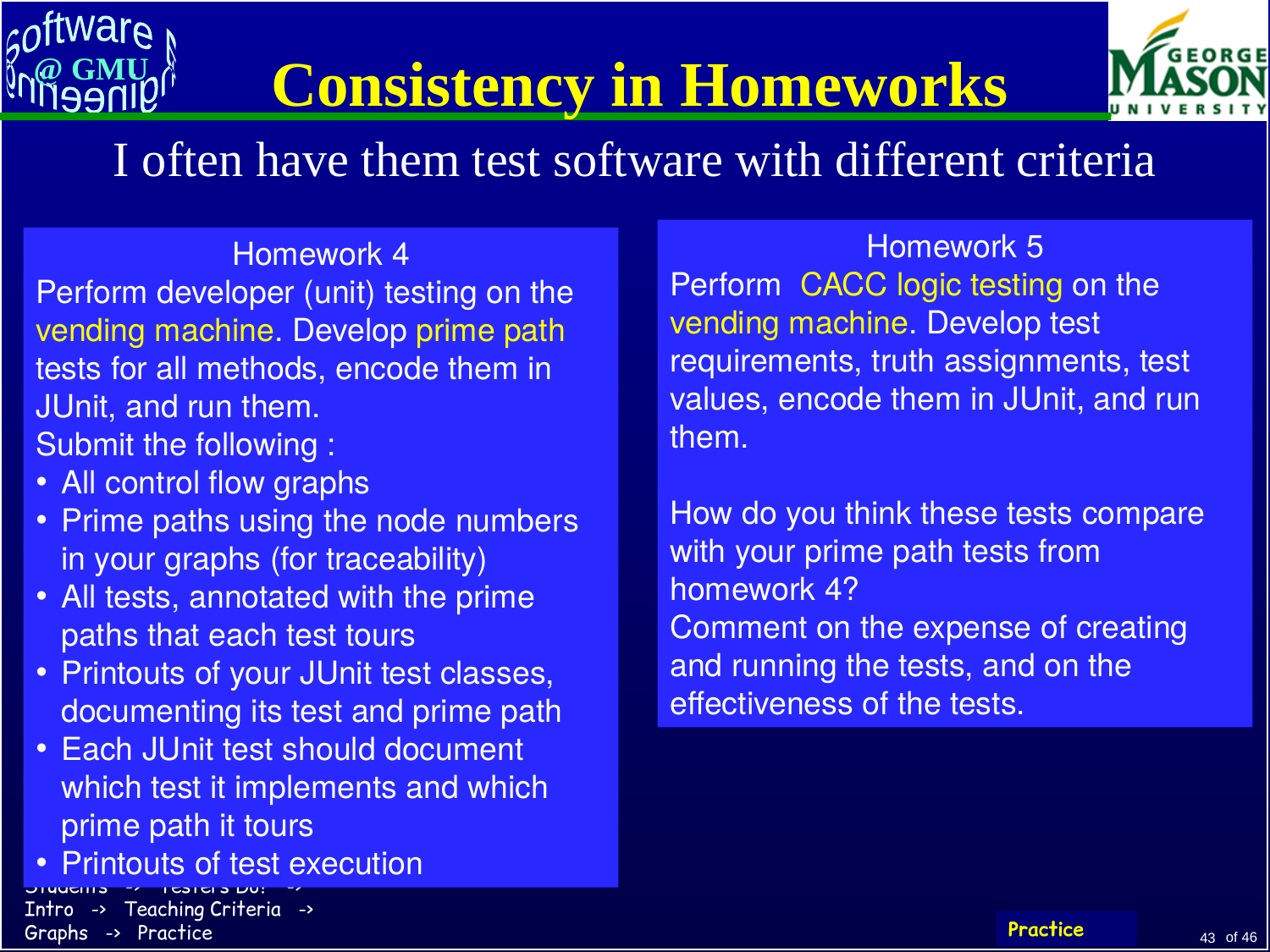

# Consistency in Homeworks
I often have them test software with different criteria
Homework 5
Perform  CACC logic testing on the vending machine. Develop test requirements, truth assignments, test values, encode them in JUnit, and run them.

How do you think these tests compare with your prime path tests from homework 4?
Comment on the expense of creating and running the tests, and on the effectiveness of the tests.
Homework 4
Perform developer (unit) testing on the vending machine. Develop prime path tests for all methods, encode them in JUnit, and run them.
Submit the following :
All control flow graphs
Prime paths using the node numbers in your graphs (for traceability)
All tests, annotated with the prime paths that each test tours
Printouts of your JUnit test classes, documenting its test and prime path
Each JUnit test should document which test it implements and which prime path it tours
Printouts of test execution
Practice
43
Test Courses   ->   Motivating Students   ->   Testers Do?   ->   Intro   ->   Teaching Criteria   ->   Graphs   ->   Practice